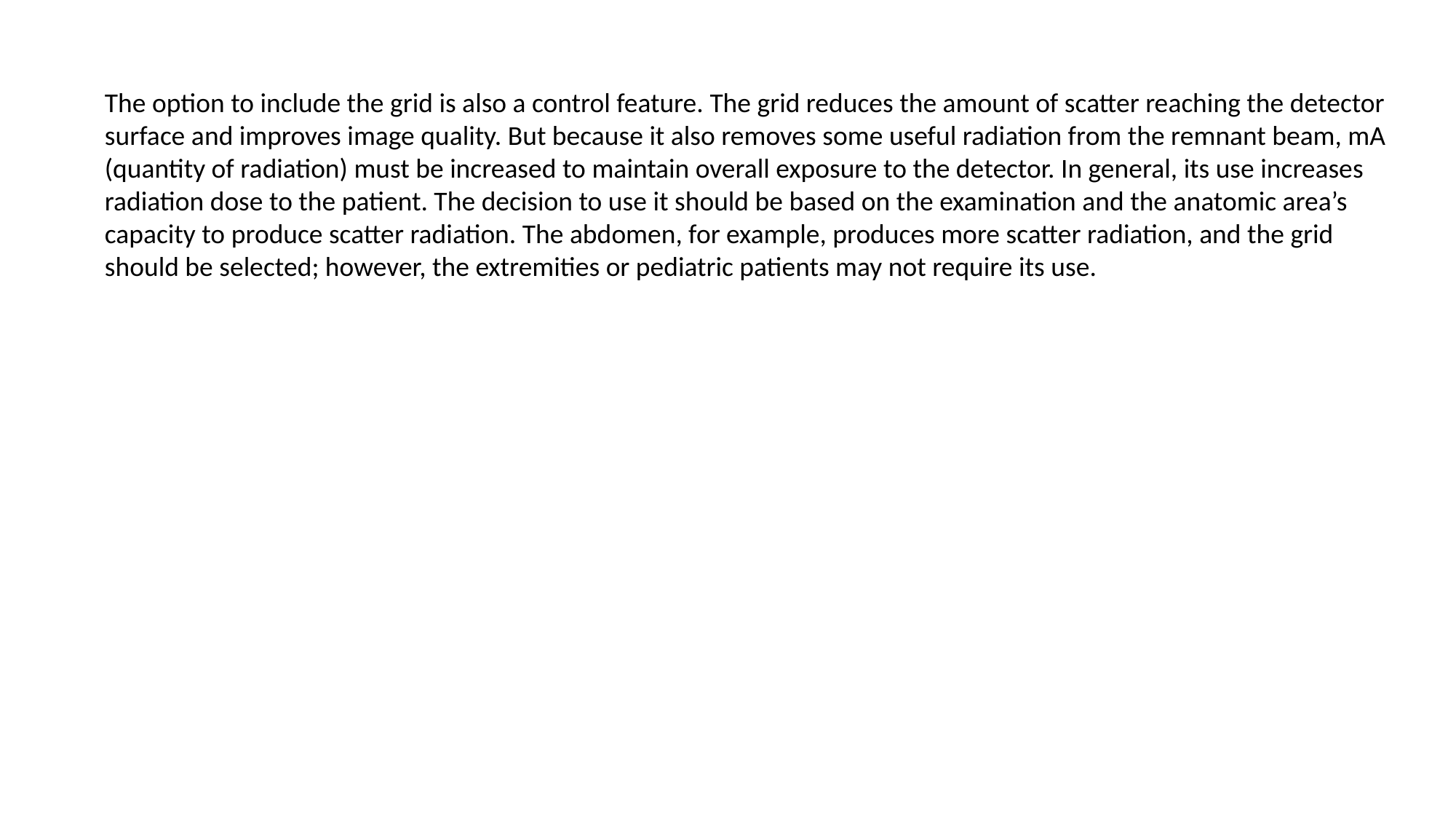

The option to include the grid is also a control feature. The grid reduces the amount of scatter reaching the detector surface and improves image quality. But because it also removes some useful radiation from the remnant beam, mA (quantity of radiation) must be increased to maintain overall exposure to the detector. In general, its use increases radiation dose to the patient. The decision to use it should be based on the examination and the anatomic area’s capacity to produce scatter radiation. The abdomen, for example, produces more scatter radiation, and the grid should be selected; however, the extremities or pediatric patients may not require its use.